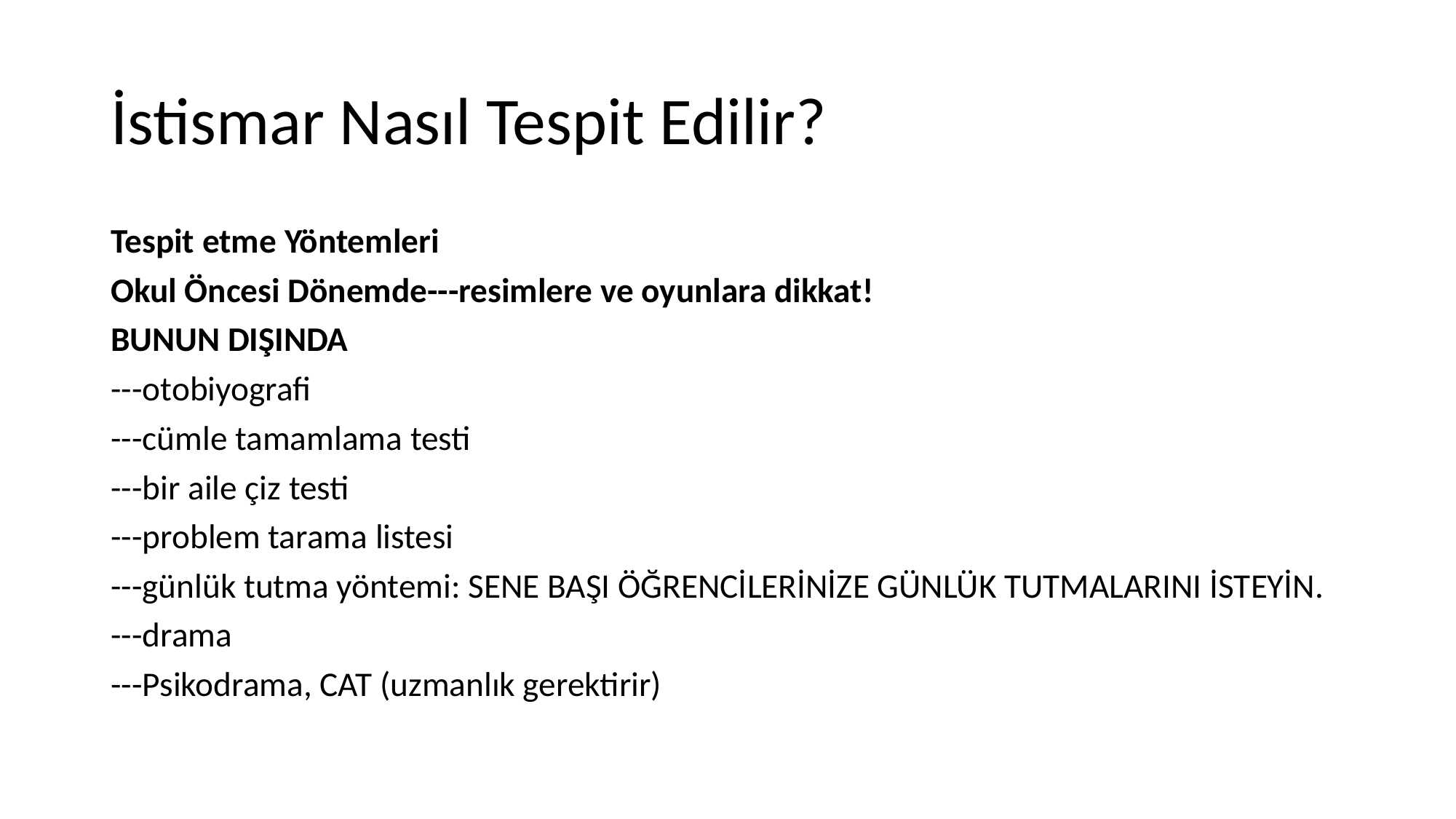

# İstismar Nasıl Tespit Edilir?
Tespit etme Yöntemleri
Okul Öncesi Dönemde---resimlere ve oyunlara dikkat!
BUNUN DIŞINDA
---otobiyografi
---cümle tamamlama testi
---bir aile çiz testi
---problem tarama listesi
---günlük tutma yöntemi: SENE BAŞI ÖĞRENCİLERİNİZE GÜNLÜK TUTMALARINI İSTEYİN.
---drama
---Psikodrama, CAT (uzmanlık gerektirir)